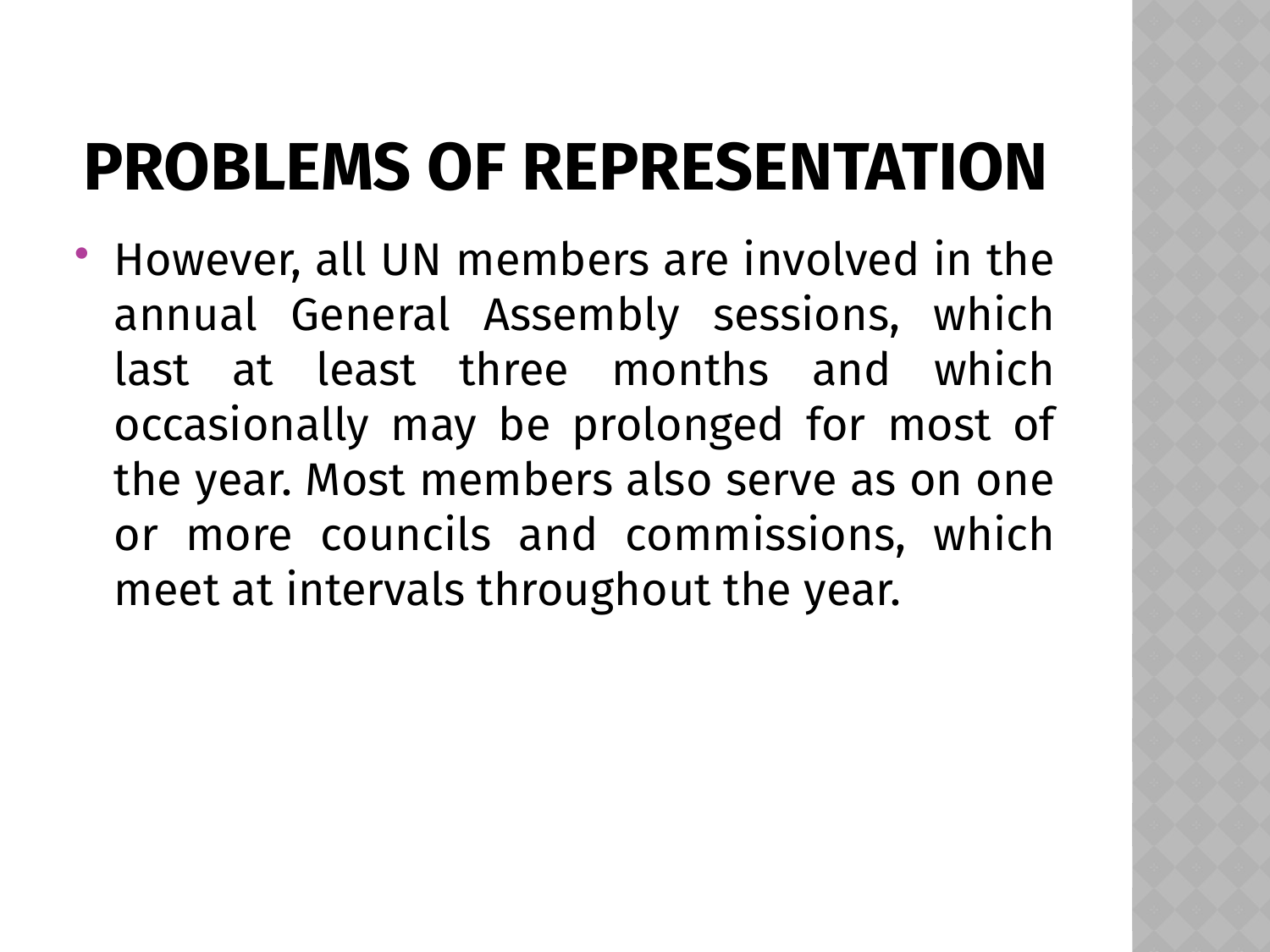

# Problems of representatIon
However, all UN members are involved in the annual General Assembly sessions, which last at least three months and which occasionally may be prolonged for most of the year. Most members also serve as on one or more councils and commissions, which meet at intervals throughout the year.